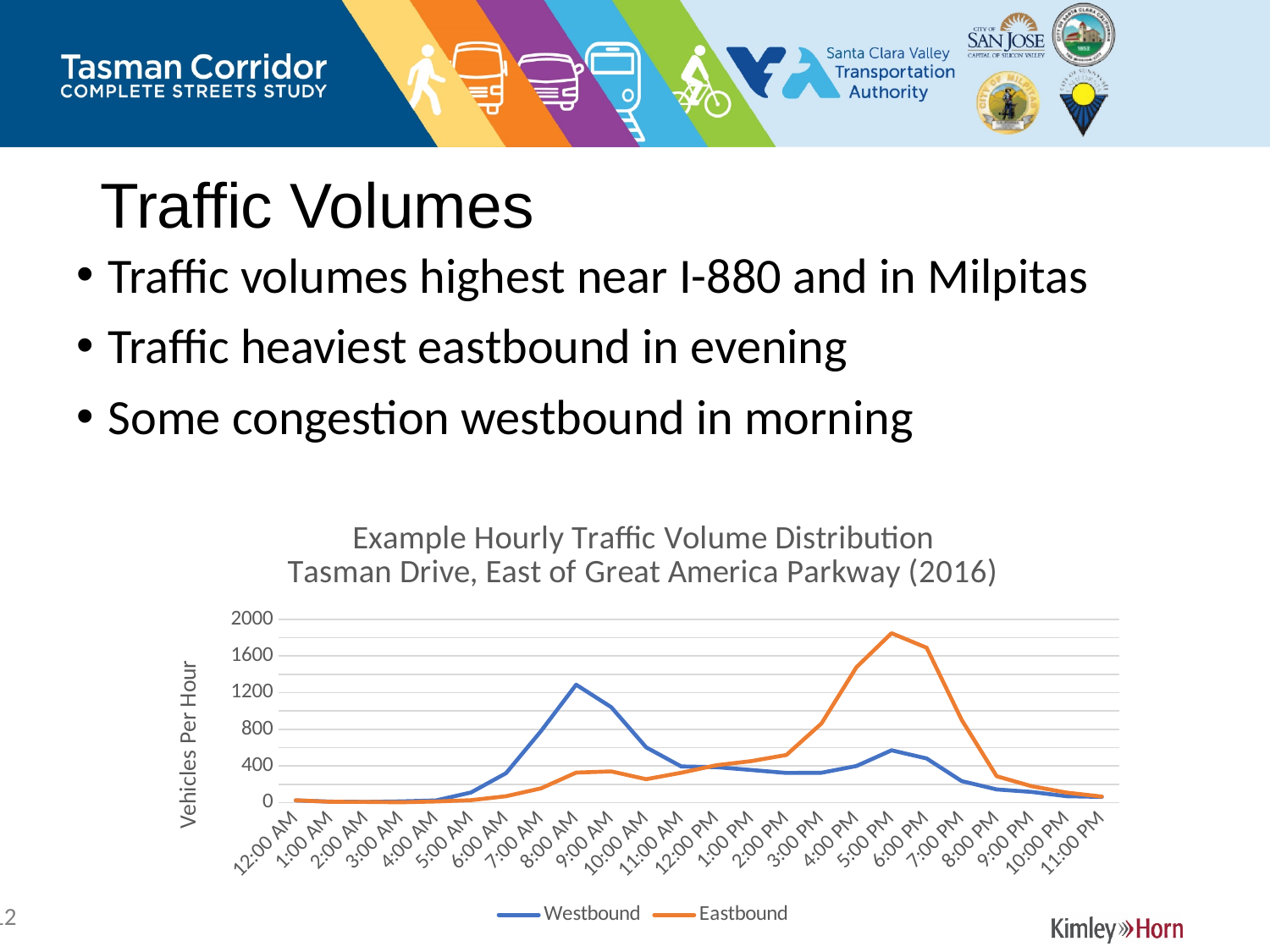

# Traffic Volumes
Traffic volumes highest near I-880 and in Milpitas
Traffic heaviest eastbound in evening
Some congestion westbound in morning

### Chart: Example Hourly Traffic Volume Distribution
Tasman Drive, East of Great America Parkway (2016)

| Category | Westbound | Eastbound |
|---|---|---|
| 0 | 24.0 | 26.0 |
| 4.1666666666666664E-2 | 11.0 | 9.0 |
| 8.3333333333333329E-2 | 8.0 | 8.0 |
| 0.125 | 14.0 | 4.0 |
| 0.16666666666666666 | 24.0 | 13.0 |
| 0.20833333333333334 | 111.0 | 27.0 |
| 0.25 | 321.0 | 70.0 |
| 0.29166666666666669 | 782.0 | 156.0 |
| 0.33333333333333331 | 1287.0 | 328.0 |
| 0.375 | 1042.0 | 341.0 |
| 0.41666666666666669 | 603.0 | 256.0 |
| 0.45833333333333331 | 395.0 | 326.0 |
| 0.5 | 387.0 | 408.0 |
| 0.54166666666666663 | 356.0 | 453.0 |
| 0.58333333333333337 | 324.0 | 520.0 |
| 0.625 | 326.0 | 863.0 |
| 0.66666666666666663 | 400.0 | 1478.0 |
| 0.70833333333333337 | 571.0 | 1848.0 |
| 0.75 | 482.0 | 1690.0 |
| 0.79166666666666663 | 235.0 | 903.0 |
| 0.83333333333333337 | 144.0 | 288.0 |
| 0.875 | 117.0 | 179.0 |
| 0.91666666666666663 | 70.0 | 109.0 |
| 0.95833333333333337 | 63.0 | 66.0 |